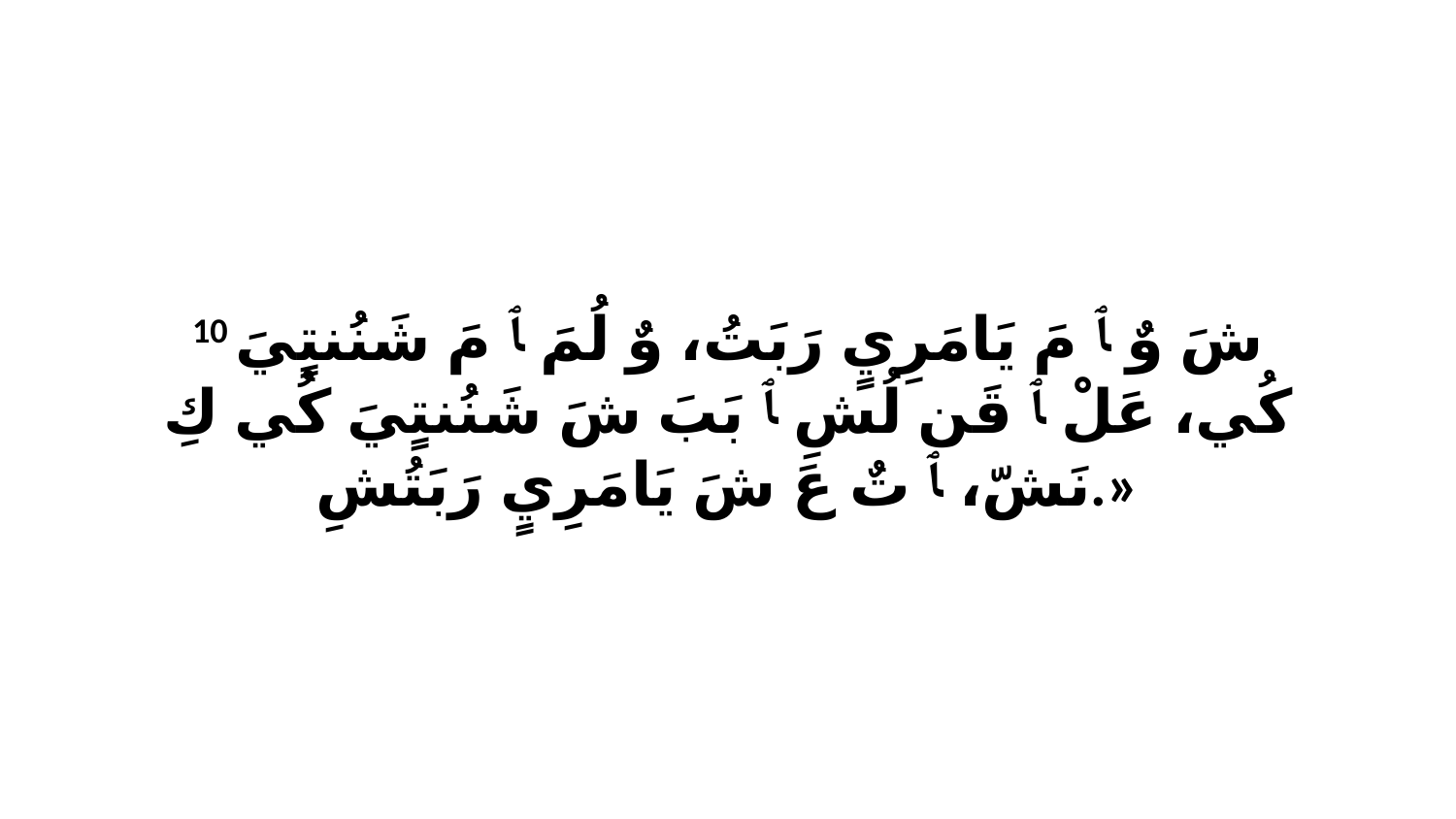

10 شَ وٌ ﭑ مَ يَامَرِيٍ رَبَتُ، وٌ لُمَ ﭑ مَ شَنُنتٍيَ كُي، عَلْ ﭑ قَن لُشِ ﭑ بَبَ شَ شَنُنتٍيَ كُي كِ نَشّ، ﭑ تٌ عَ شَ يَامَرِيٍ رَبَتُشِ.»